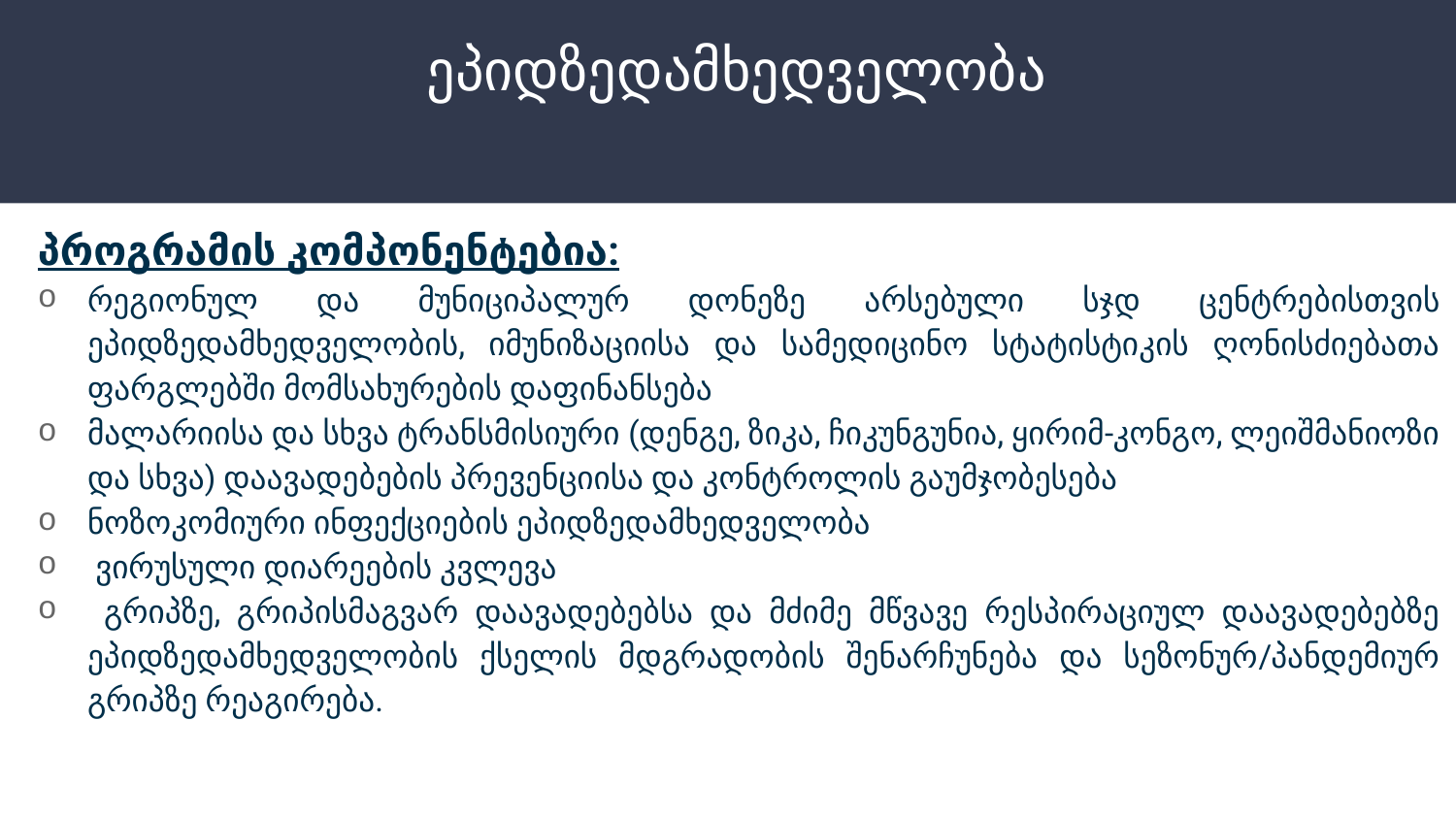

# ეპიდზედამხედველობა
პროგრამის კომპონენტებია:
რეგიონულ და მუნიციპალურ დონეზე არსებული სჯდ ცენტრებისთვის ეპიდზედამხედველობის, იმუნიზაციისა და სამედიცინო სტატისტიკის ღონისძიებათა ფარგლებში მომსახურების დაფინანსება
მალარიისა და სხვა ტრანსმისიური (დენგე, ზიკა, ჩიკუნგუნია, ყირიმ-კონგო, ლეიშმანიოზი და სხვა) დაავადებების პრევენციისა და კონტროლის გაუმჯობესება
ნოზოკომიური ინფექციების ეპიდზედამხედველობა
 ვირუსული დიარეების კვლევა
 გრიპზე, გრიპისმაგვარ დაავადებებსა და მძიმე მწვავე რესპირაციულ დაავადებებზე ეპიდზედამხედველობის ქსელის მდგრადობის შენარჩუნება და სეზონურ/პანდემიურ გრიპზე რეაგირება.